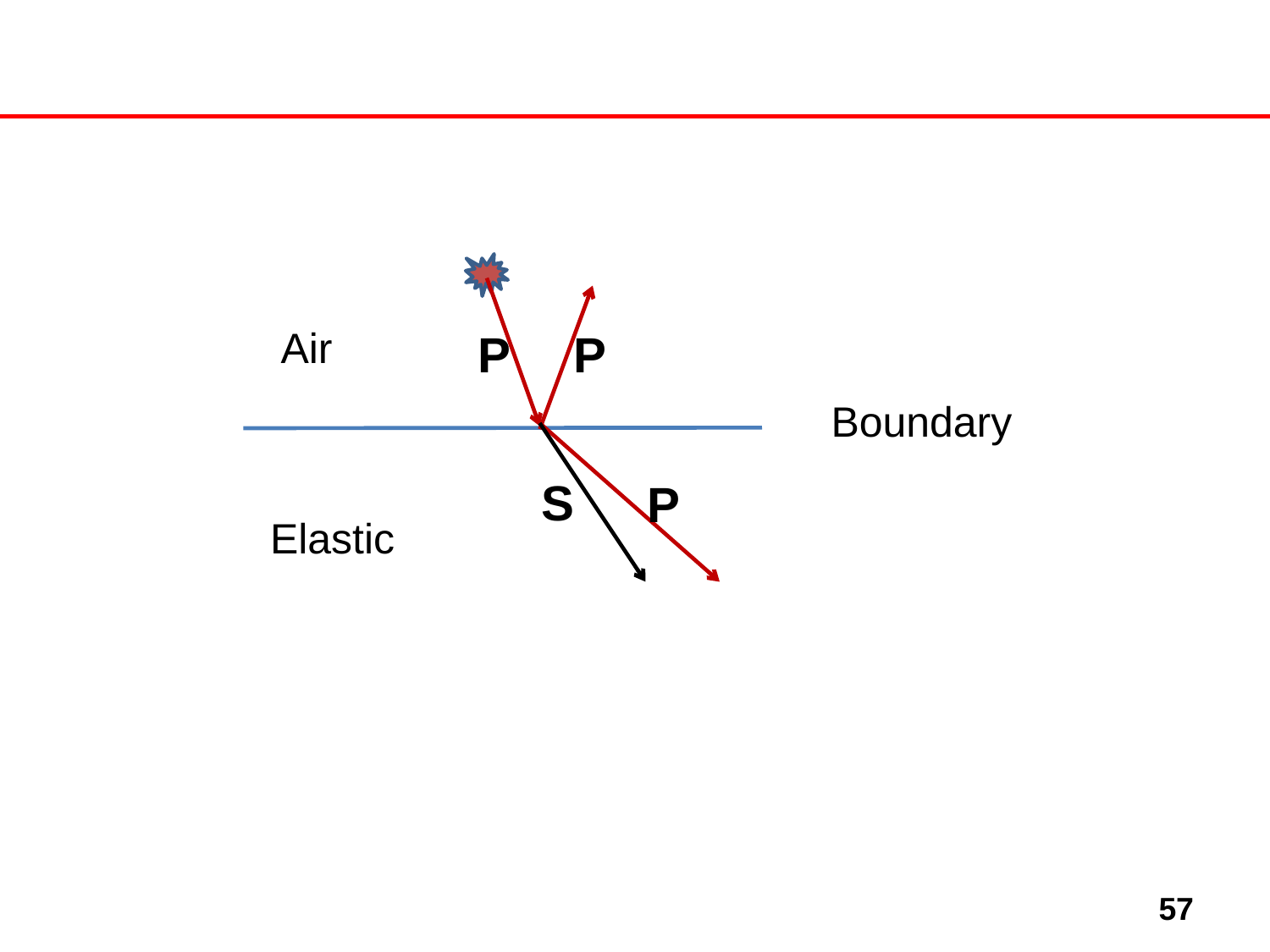

#

    Air
    Boundary
P
P
S
P
    Elastic
57